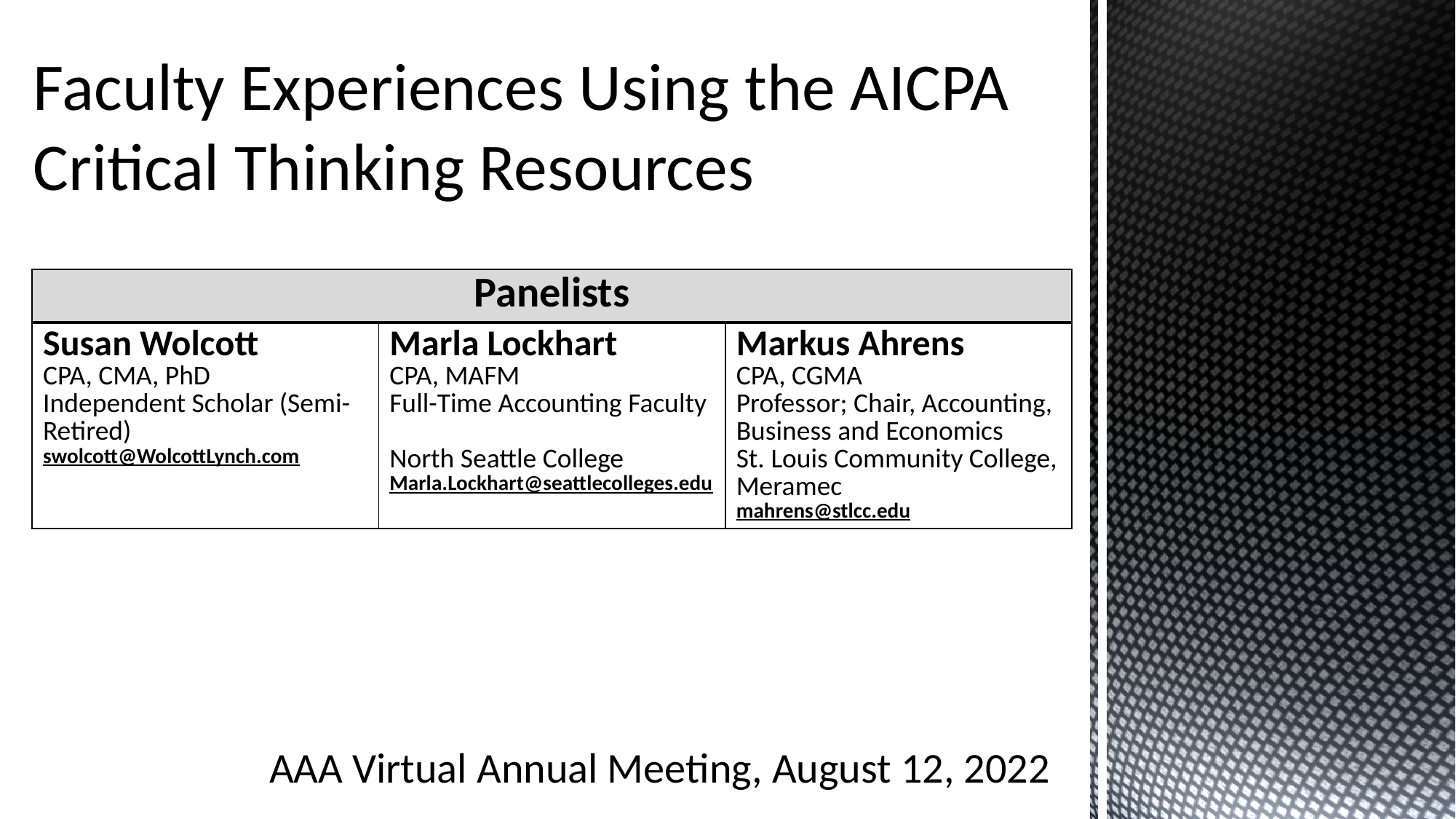

# Faculty Experiences Using the AICPA Critical Thinking Resources
| Panelists |  |  |
| --- | --- | --- |
| Susan Wolcott CPA, CMA, PhD Independent Scholar (Semi-Retired) swolcott@WolcottLynch.com | Marla Lockhart CPA, MAFM Full-Time Accounting Faculty North Seattle College Marla.Lockhart@seattlecolleges.edu | Markus Ahrens CPA, CGMA Professor; Chair, Accounting, Business and Economics St. Louis Community College, Meramec mahrens@stlcc.edu |
AAA Virtual Annual Meeting, August 12, 2022